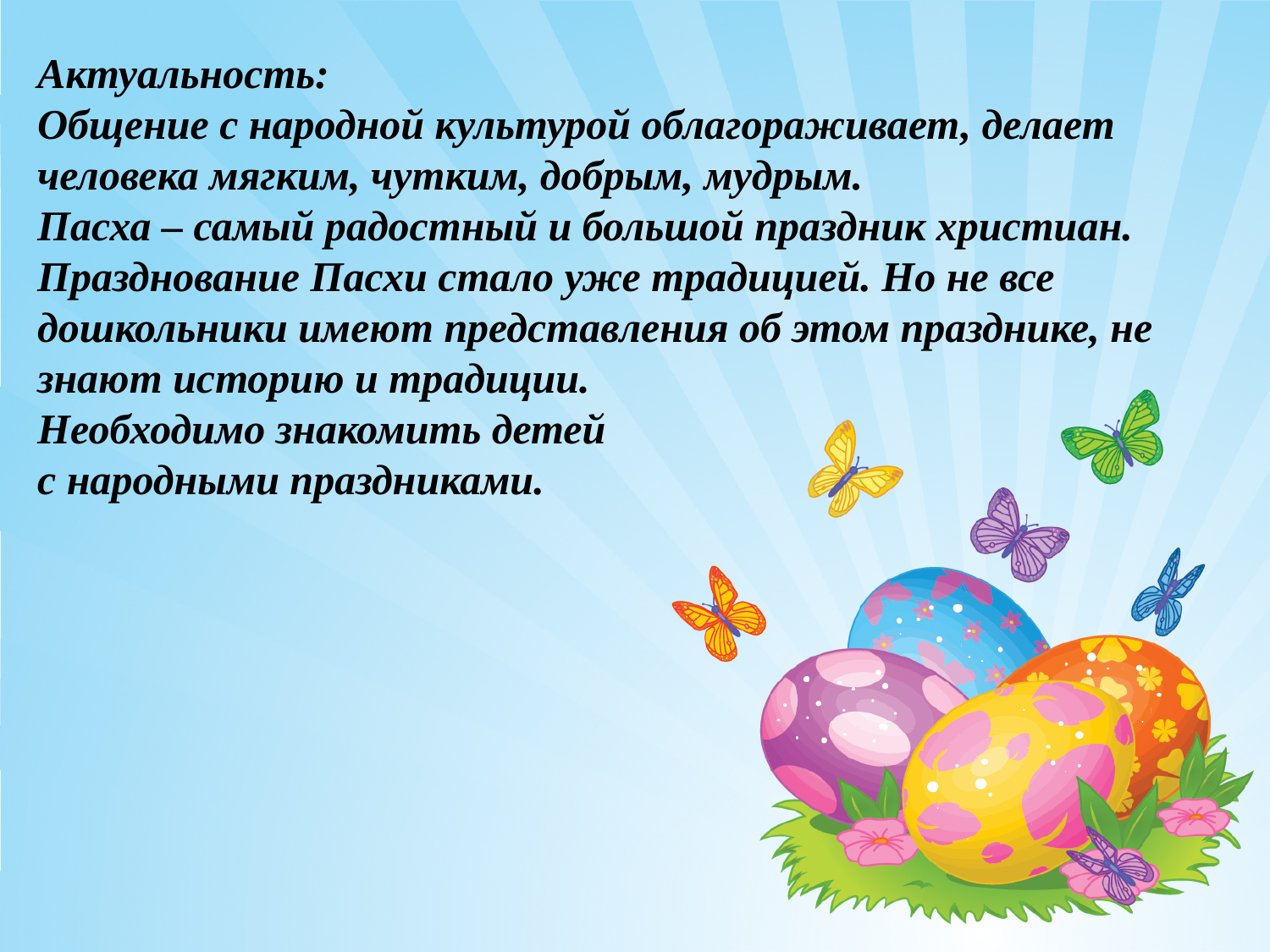

Актуальность:
Общение с народной культурой облагораживает, делает человека мягким, чутким, добрым, мудрым.
Пасха – самый радостный и большой праздник христиан. Празднование Пасхи стало уже традицией. Но не все дошкольники имеют представления об этом празднике, не знают историю и традиции.
Необходимо знакомить детей
с народными праздниками.